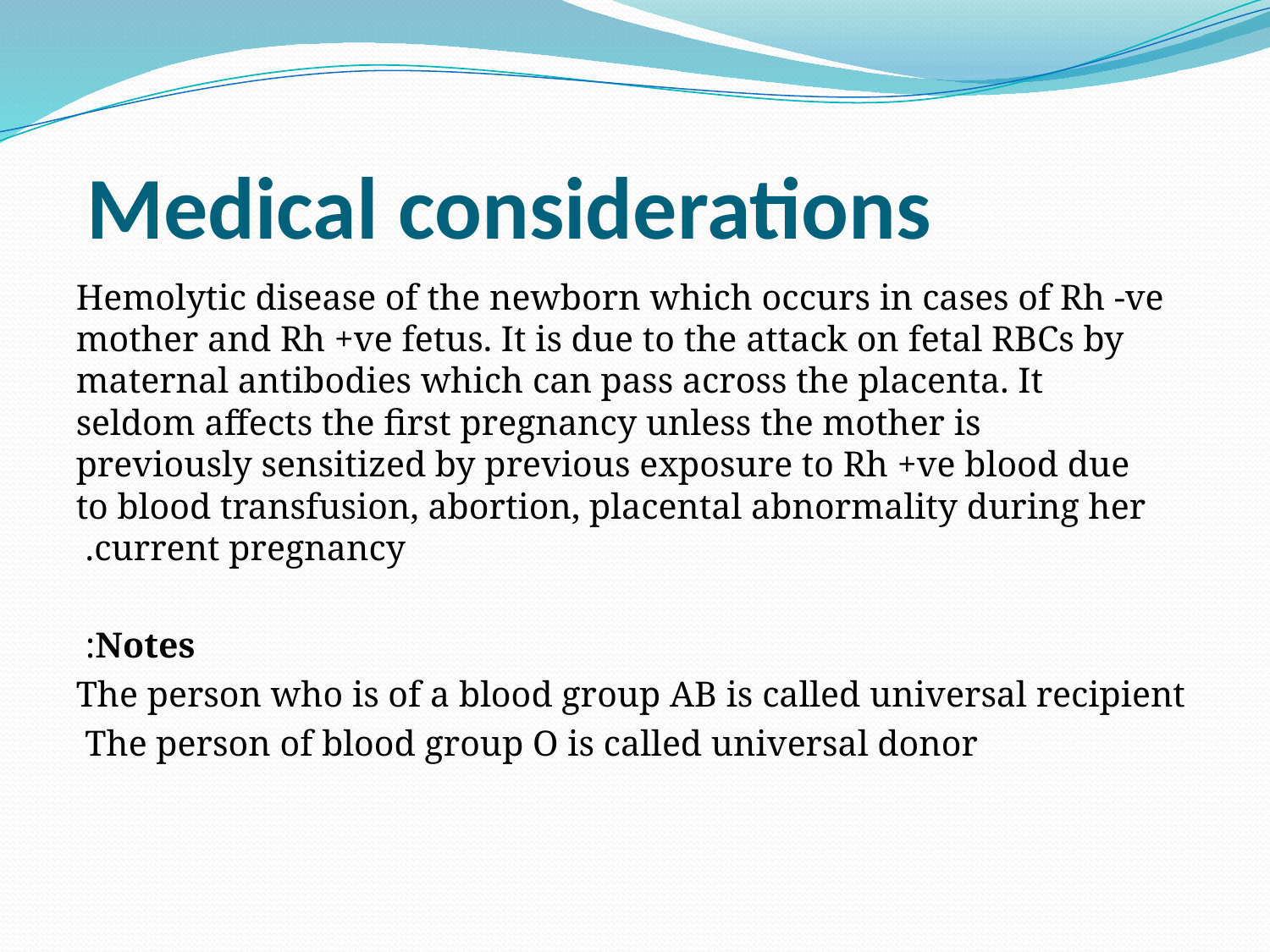

# Medical considerations
Hemolytic disease of the newborn which occurs in cases of Rh -ve mother and Rh +ve fetus. It is due to the attack on fetal RBCs by maternal antibodies which can pass across the placenta. It seldom affects the first pregnancy unless the mother is previously sensitized by previous exposure to Rh +ve blood due to blood transfusion, abortion, placental abnormality during her current pregnancy.

Notes:
The person who is of a blood group AB is called universal recipient
The person of blood group O is called universal donor